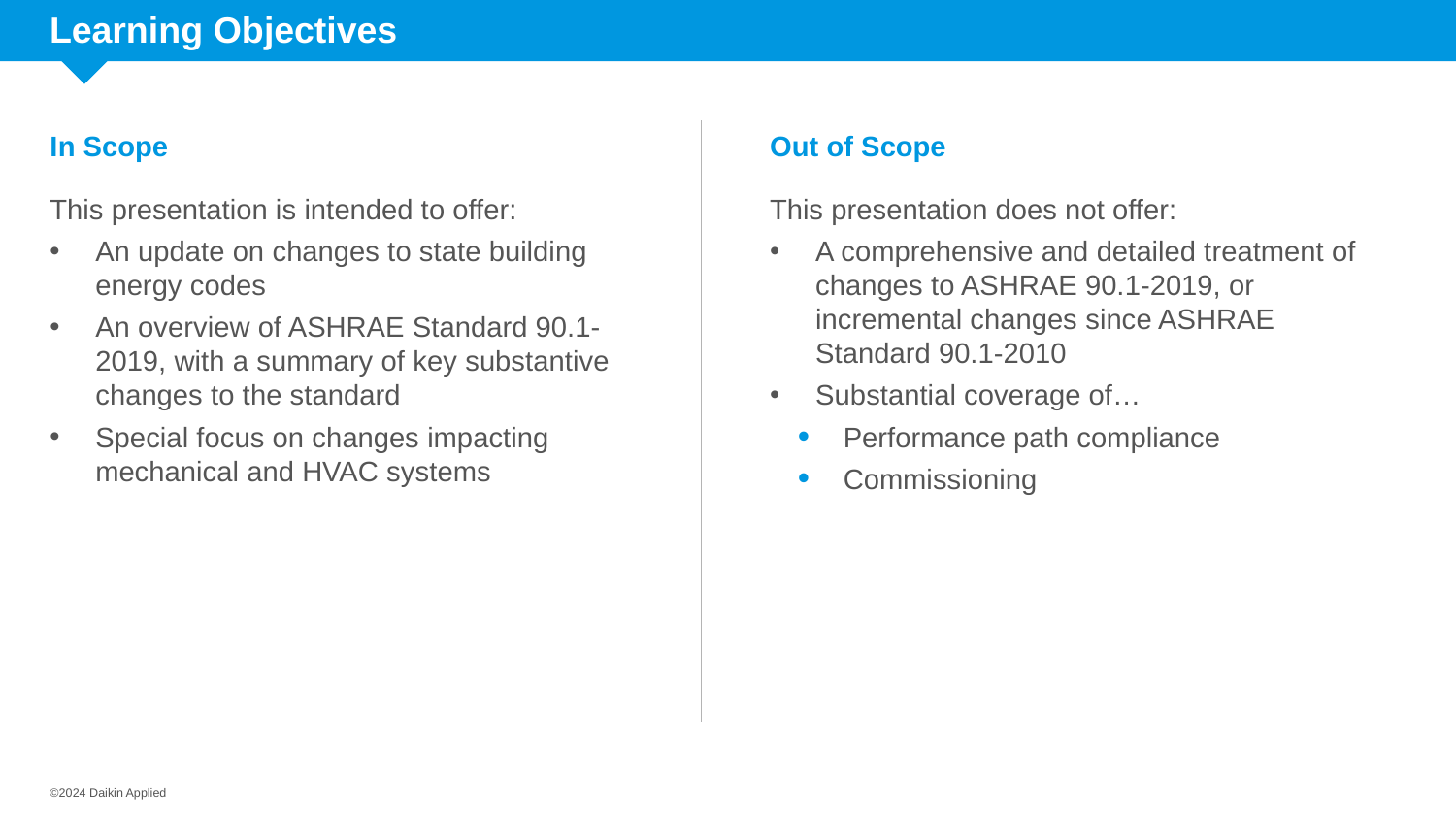

# Learning Objectives
In Scope
Out of Scope
This presentation is intended to offer:
An update on changes to state building energy codes
An overview of ASHRAE Standard 90.1-2019, with a summary of key substantive changes to the standard
Special focus on changes impacting mechanical and HVAC systems

This presentation does not offer:
A comprehensive and detailed treatment of changes to ASHRAE 90.1-2019, or incremental changes since ASHRAE Standard 90.1-2010
Substantial coverage of…
Performance path compliance
Commissioning

©2024 Daikin Applied